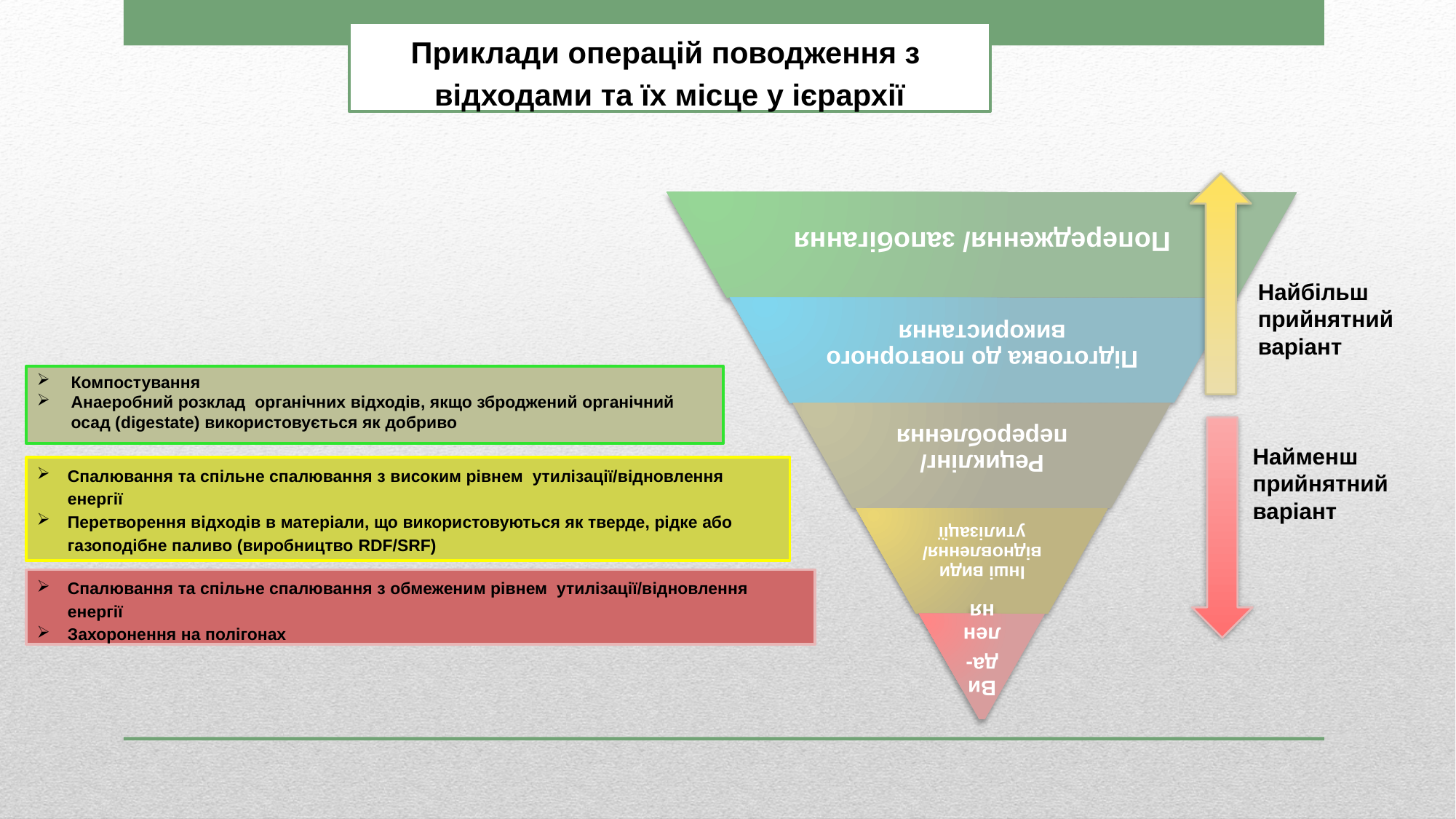

Приклади операцій поводження з  відходами та їх місце у ієрархії
Попередження/ запобігання
Підготовка до повторного використання
Рециклінг/перероблення
Інші види відновлення/ утилізації
Вида-
лення
Компостування
Анаеробний розклад  органічних відходів, якщо зброджений органічний осад (digestate) використовується як добриво
Спалювання та спільне спалювання з високим рівнем  утилізації/відновлення енергії
Перетворення відходів в матеріали, що використовуються як тверде, рідке або газоподібне паливо (виробництво RDF/SRF)
Спалювання та спільне спалювання з обмеженим рівнем  утилізації/відновлення енергії
Захоронення на полігонах

Найбільш прийнятний варіант

Найменш прийнятний варіант